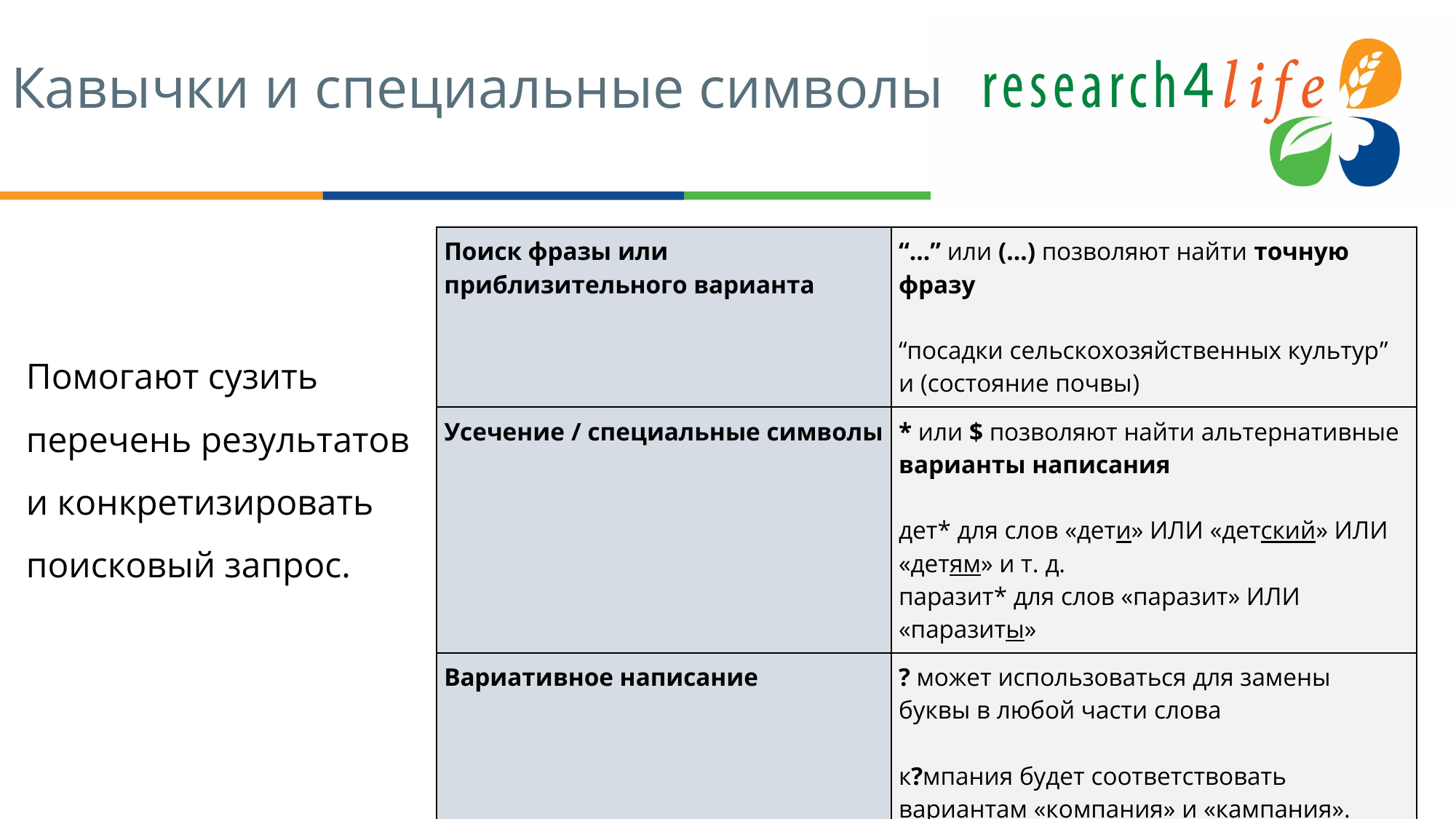

# Кавычки и специальные символы
Помогают сузить перечень результатов и конкретизировать поисковый запрос.
| Поиск фразы или приблизительного варианта | “…” или (…) позволяют найти точную фразу   “посадки сельскохозяйственных культур” и (состояние почвы) |
| --- | --- |
| Усечение / специальные символы | \* или $ позволяют найти альтернативные варианты написания   дет\* для слов «дети» ИЛИ «детский» ИЛИ «детям» и т. д. паразит\* для слов «паразит» ИЛИ «паразиты» |
| Вариативное написание | ? может использоваться для замены буквы в любой части слова   к?мпания будет соответствовать вариантам «компания» и «кампания». |